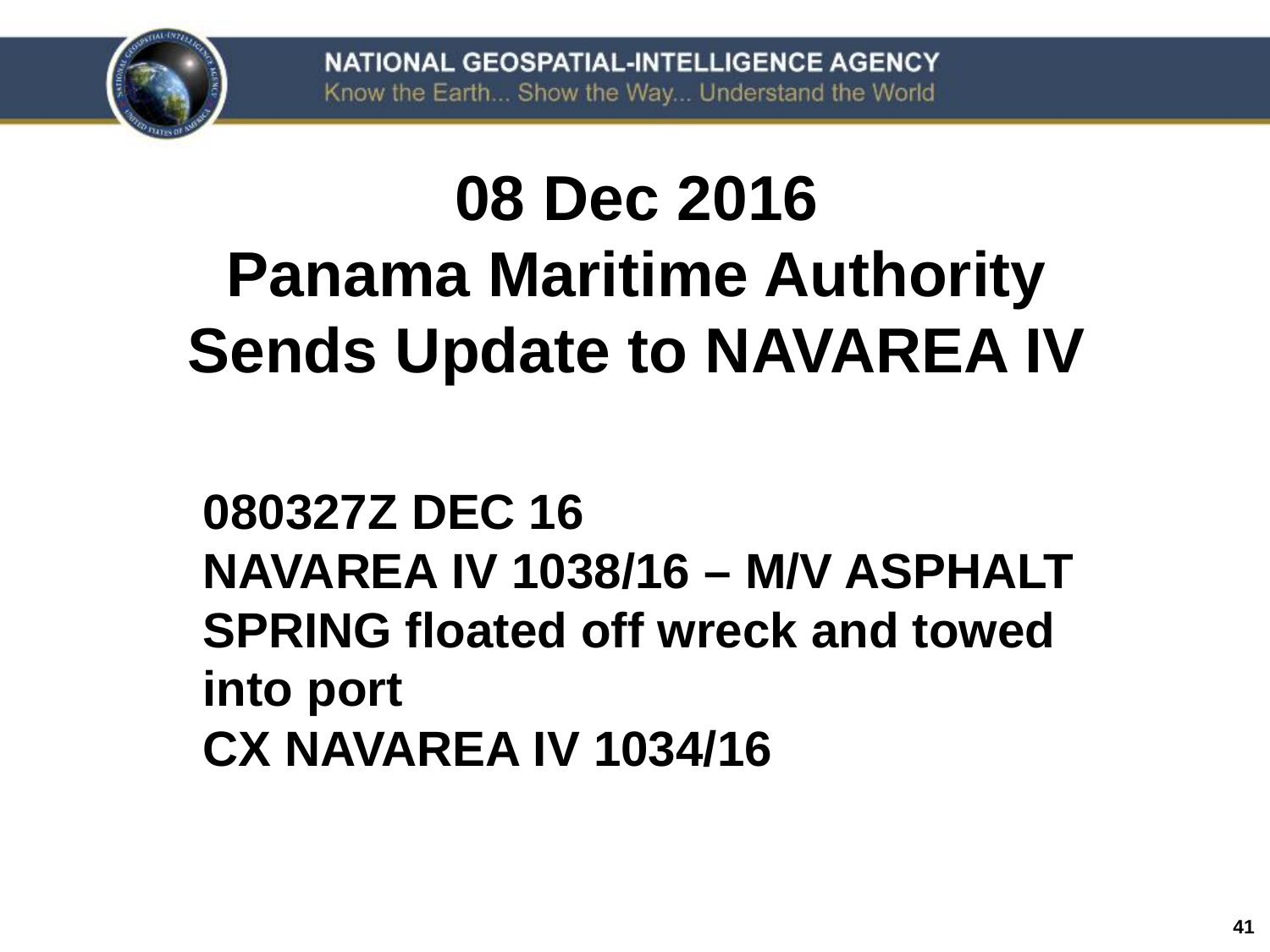

# 08 Dec 2016 Panama Maritime Authority Sends Update to NAVAREA IV
080327Z DEC 16
NAVAREA IV 1038/16 – M/V ASPHALT SPRING floated off wreck and towed into port
CX NAVAREA IV 1034/16